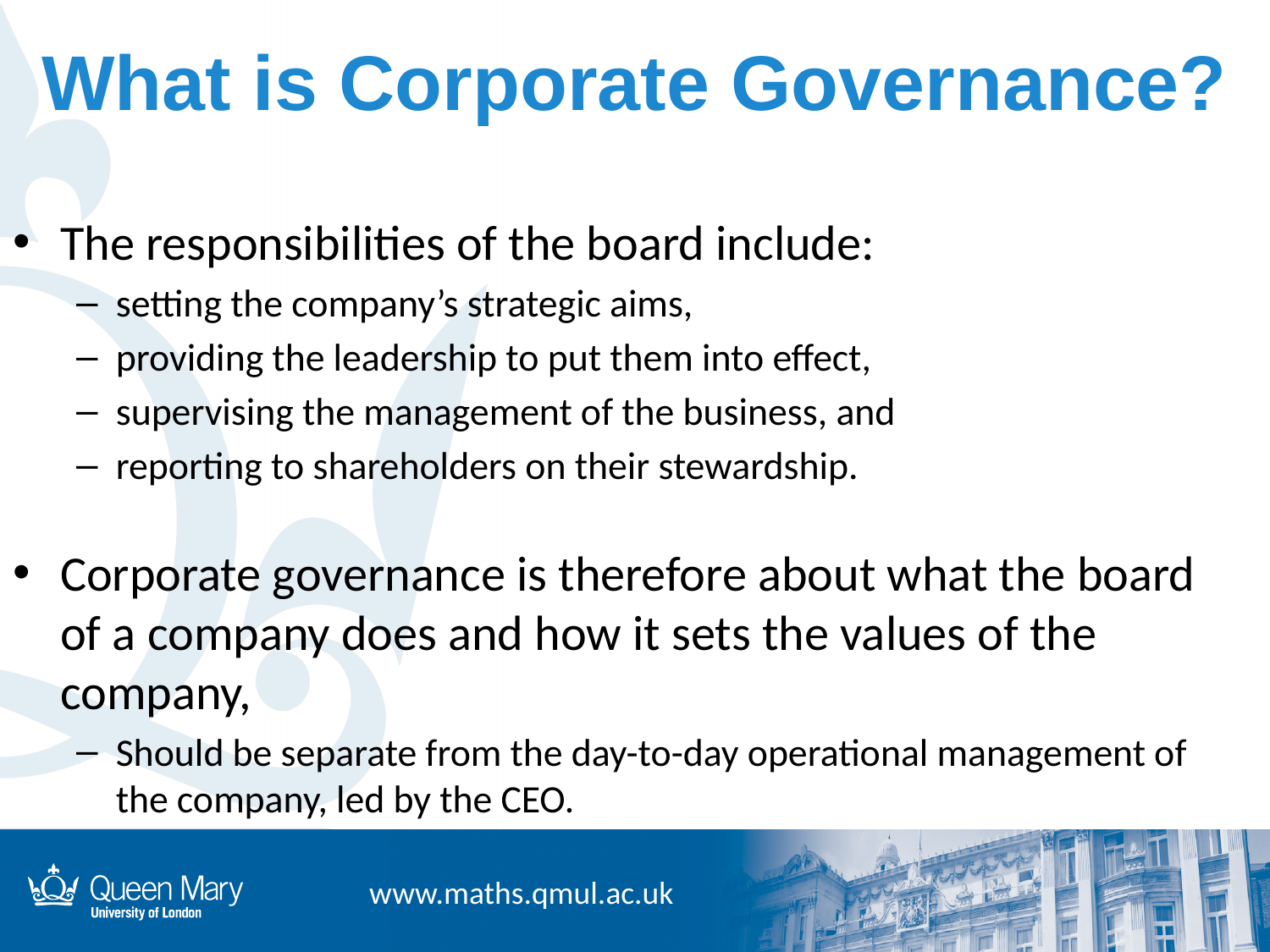

# What is Corporate Governance?
The responsibilities of the board include:
setting the company’s strategic aims,
providing the leadership to put them into effect,
supervising the management of the business, and
reporting to shareholders on their stewardship.

Corporate governance is therefore about what the board of a company does and how it sets the values of the company,
Should be separate from the day-to-day operational management of the company, led by the CEO.